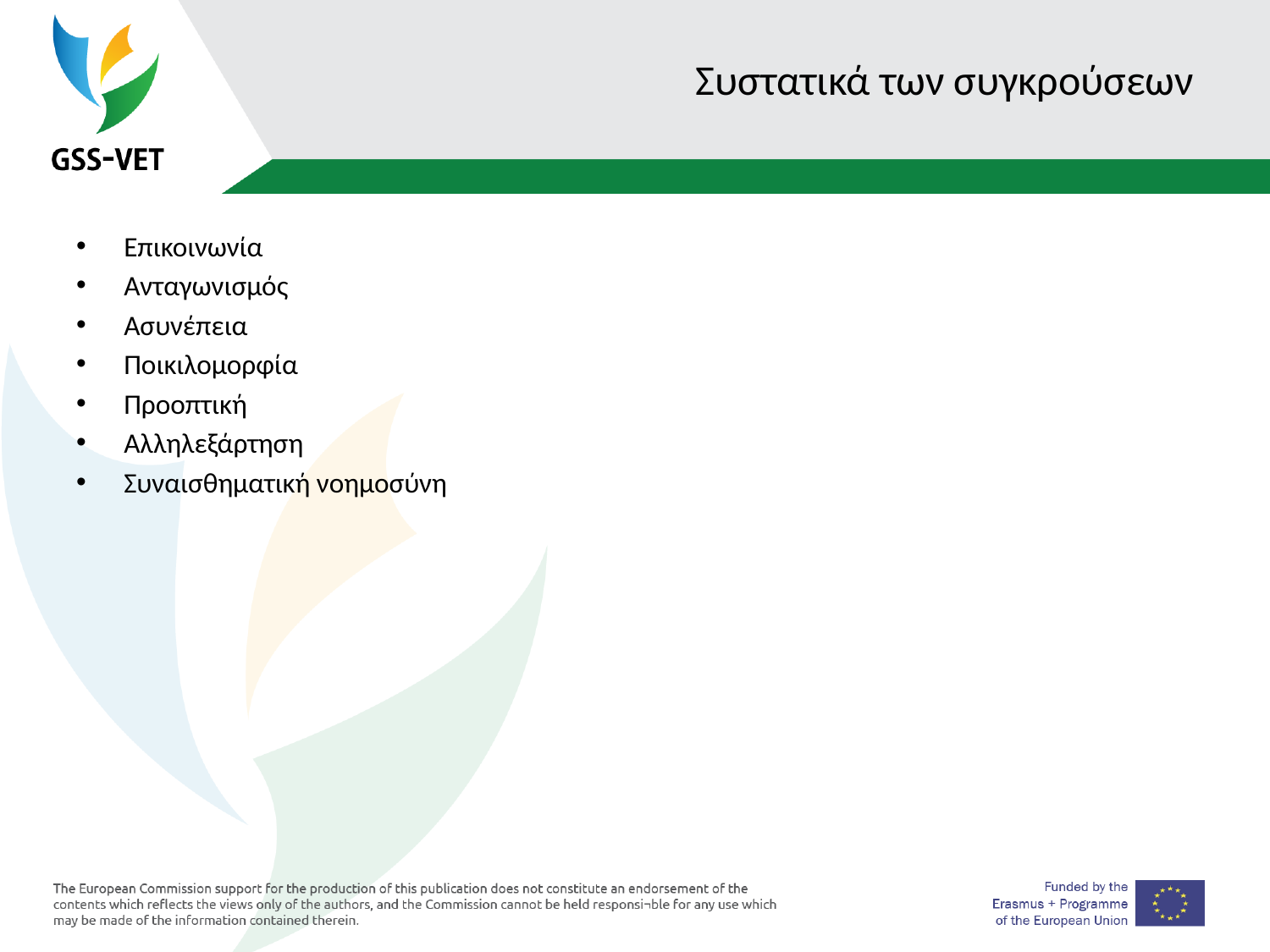

# Συστατικά των συγκρούσεων
Επικοινωνία
Ανταγωνισμός
Ασυνέπεια
Ποικιλομορφία
Προοπτική
Αλληλεξάρτηση
Συναισθηματική νοημοσύνη